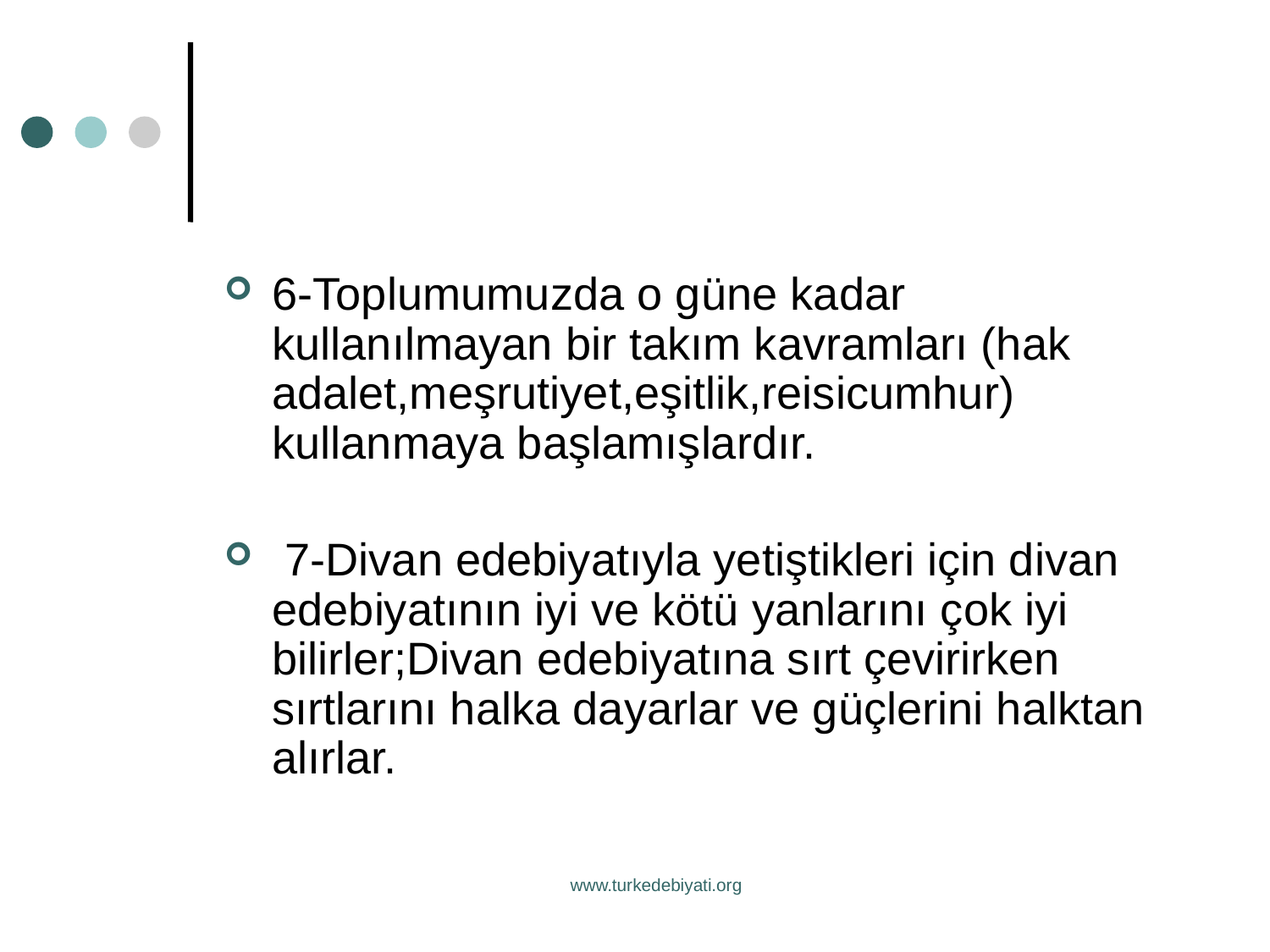

6-Toplumumuzda o güne kadar kullanılmayan bir takım kavramları (hak adalet,meşrutiyet,eşitlik,reisicumhur) kullanmaya başlamışlardır.

 7-Divan edebiyatıyla yetiştikleri için divan edebiyatının iyi ve kötü yanlarını çok iyi bilirler;Divan edebiyatına sırt çevirirken sırtlarını halka dayarlar ve güçlerini halktan alırlar.
www.turkedebiyati.org